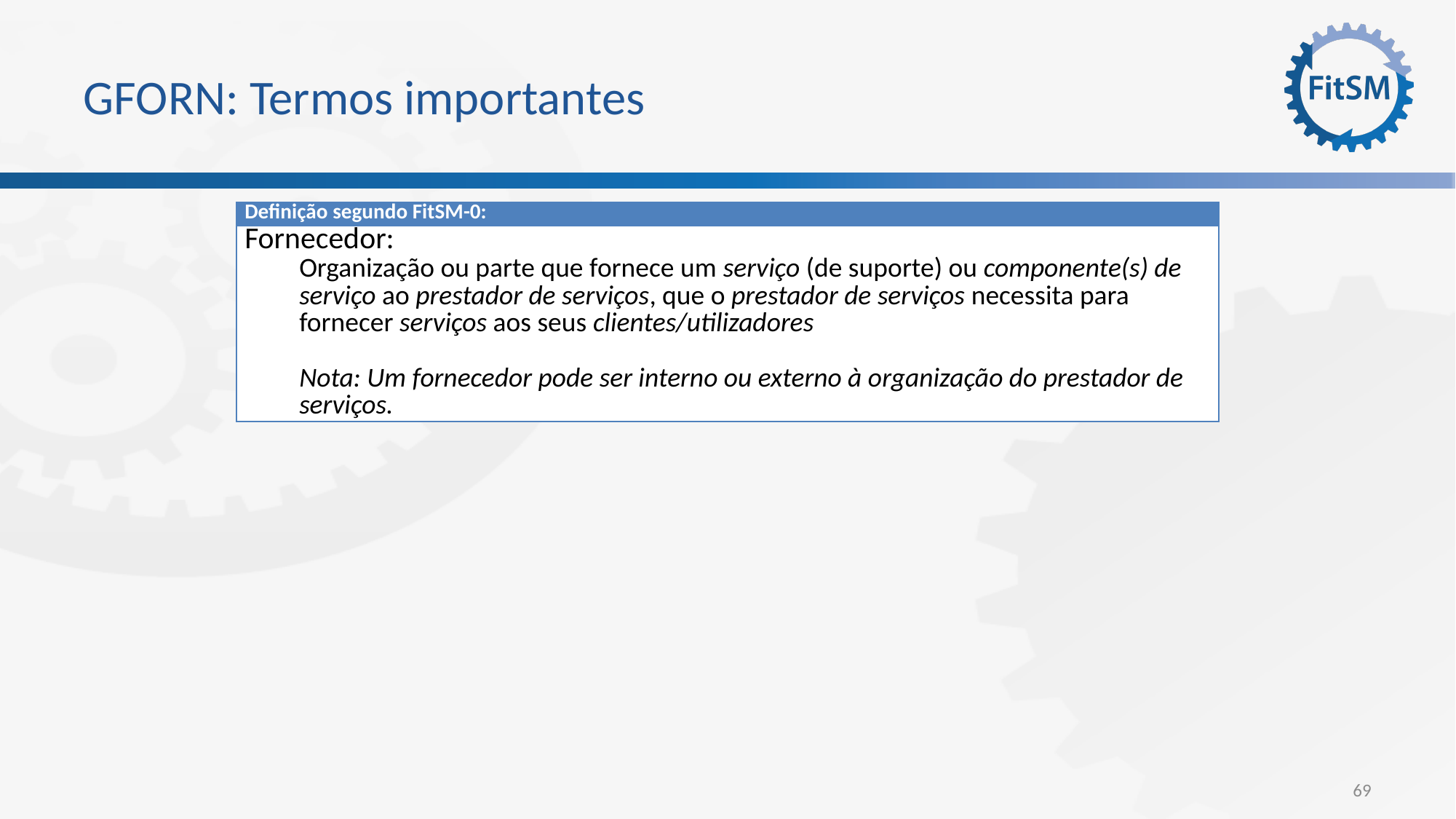

# GFORN: Termos importantes
| Definição segundo FitSM-0: |
| --- |
| Fornecedor: Organização ou parte que fornece um serviço (de suporte) ou componente(s) de serviço ao prestador de serviços, que o prestador de serviços necessita para fornecer serviços aos seus clientes/utilizadores Nota: Um fornecedor pode ser interno ou externo à organização do prestador de serviços. |
69